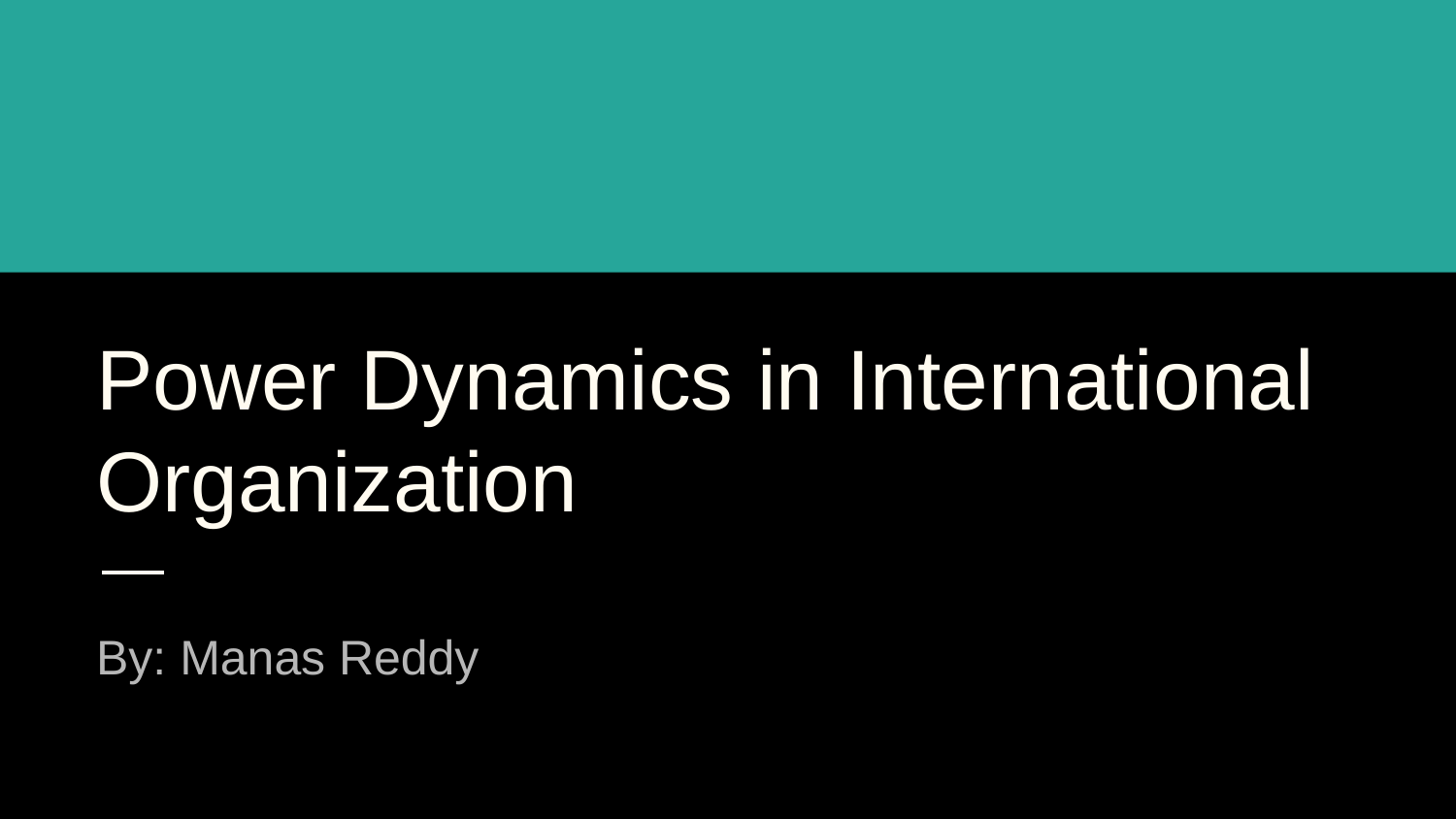

# Power Dynamics in International Organization
By: Manas Reddy